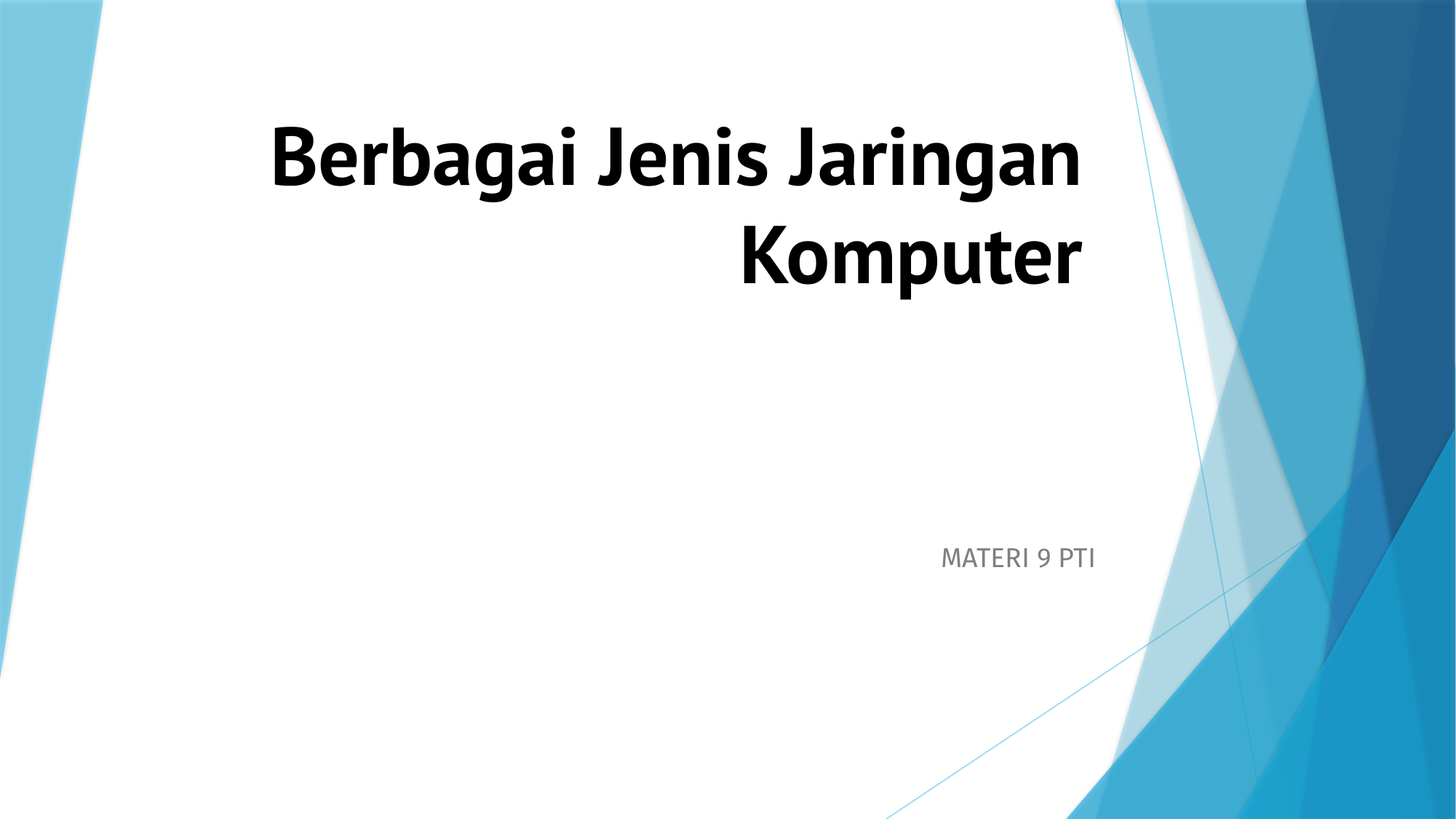

# Berbagai Jenis Jaringan Komputer
MATERI 9 PTI